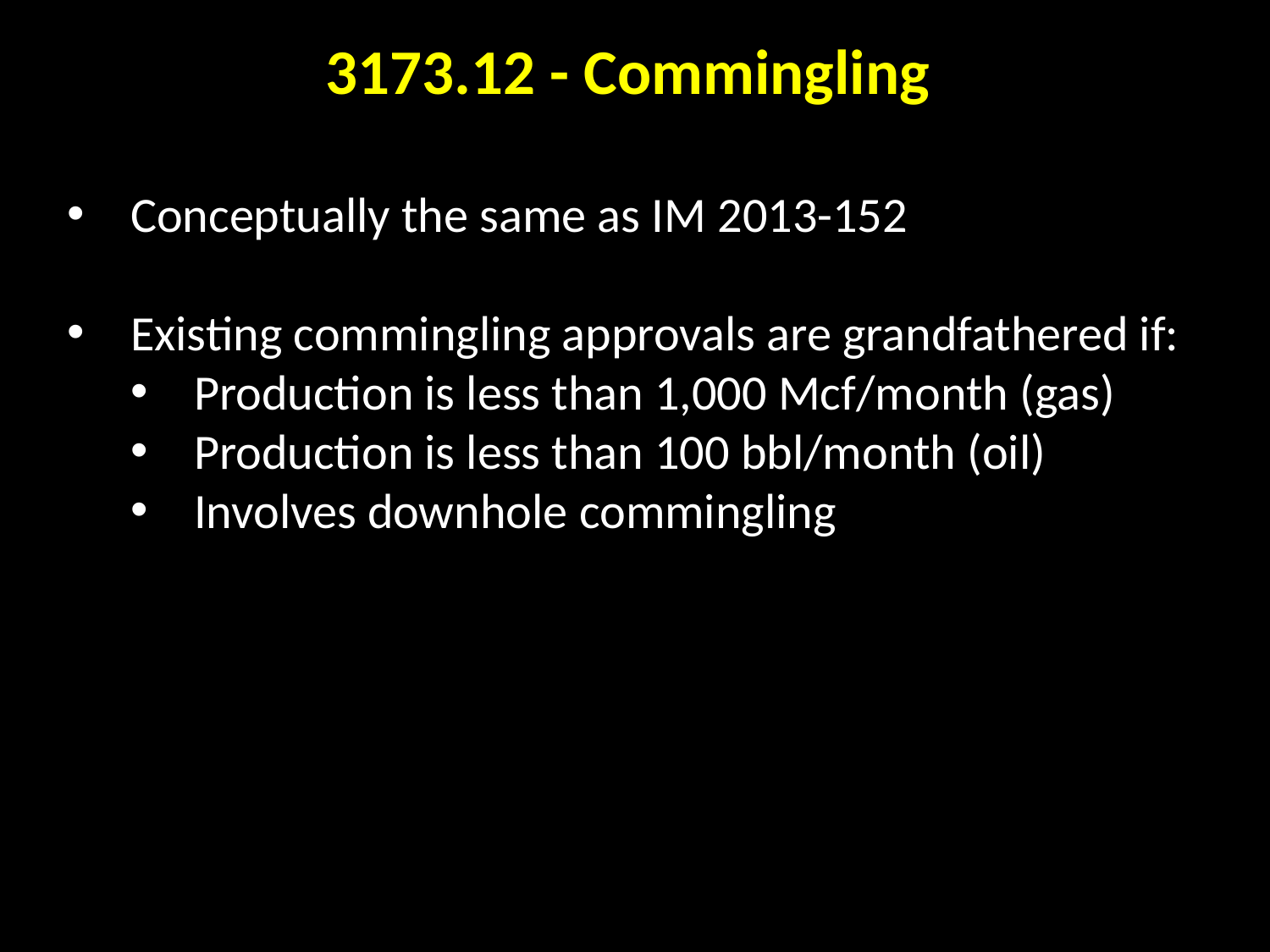

3173.12 - Commingling

Conceptually the same as IM 2013-152

Existing commingling approvals are grandfathered if:
Production is less than 1,000 Mcf/month (gas)
Production is less than 100 bbl/month (oil)
Involves downhole commingling